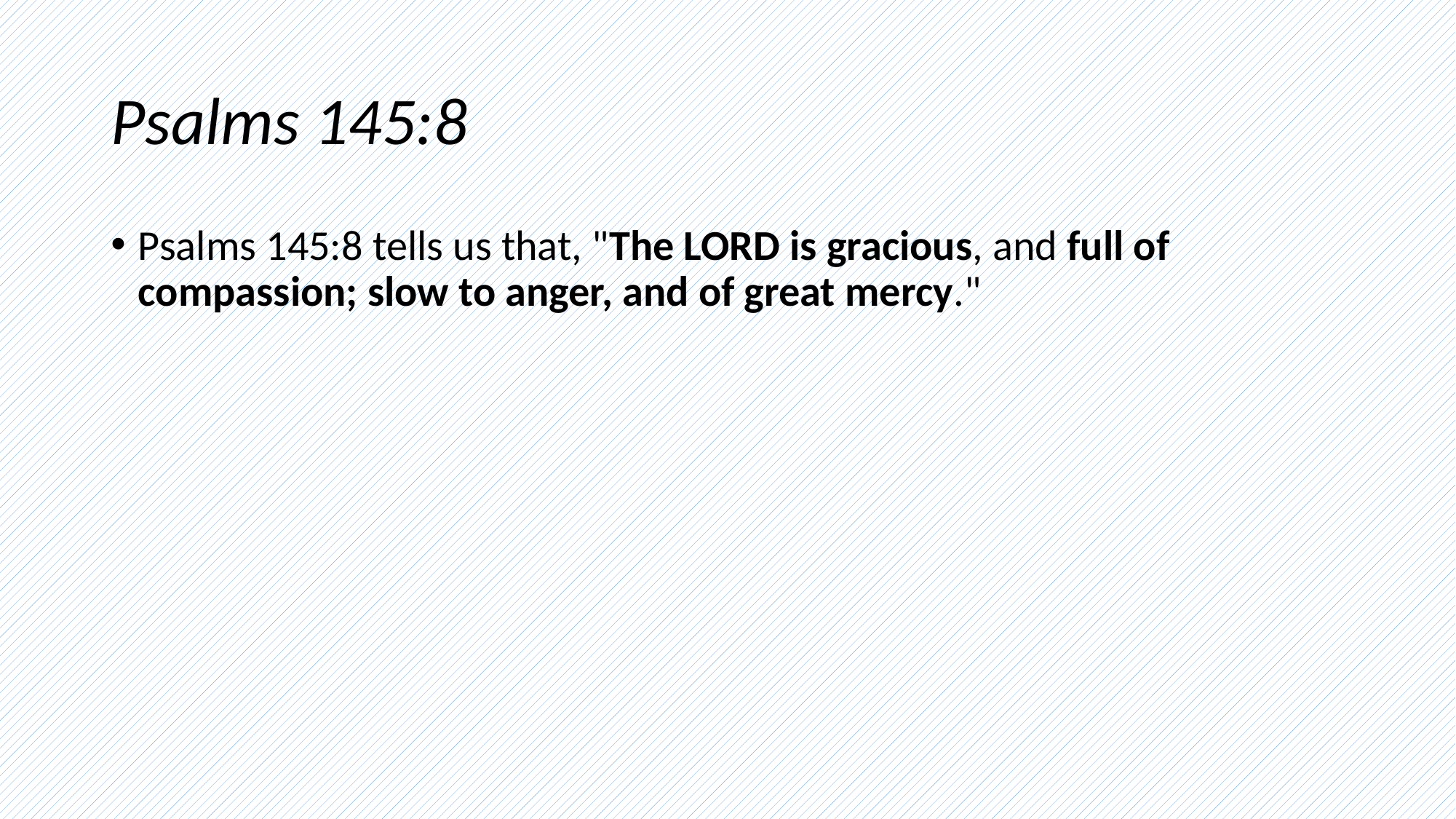

# Psalms 145:8
Psalms 145:8 tells us that, "The LORD is gracious, and full of compassion; slow to anger, and of great mercy."